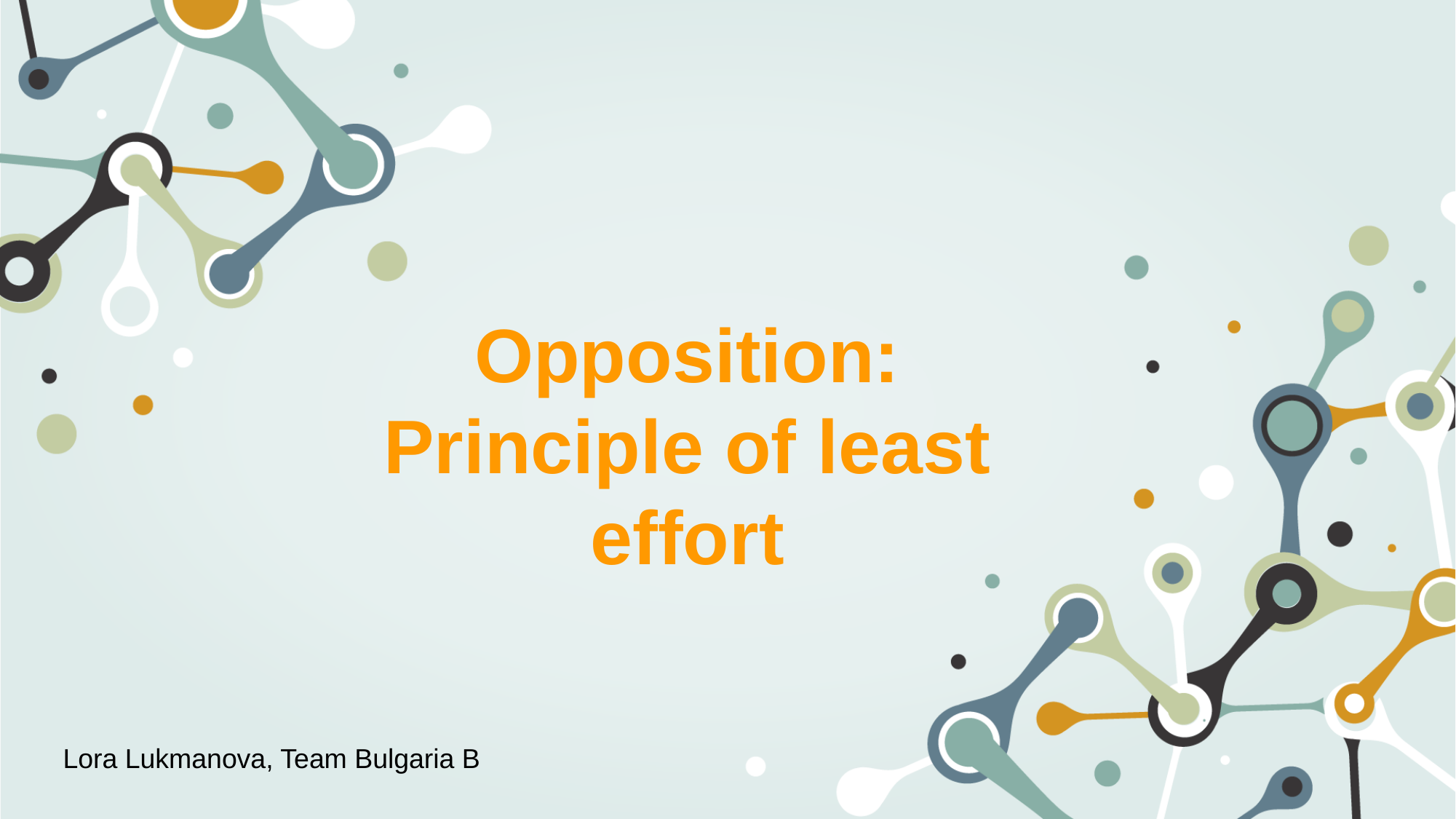

Opposition: Principle of least effort
Lora Lukmanova, Team Bulgaria B
BULGARIA